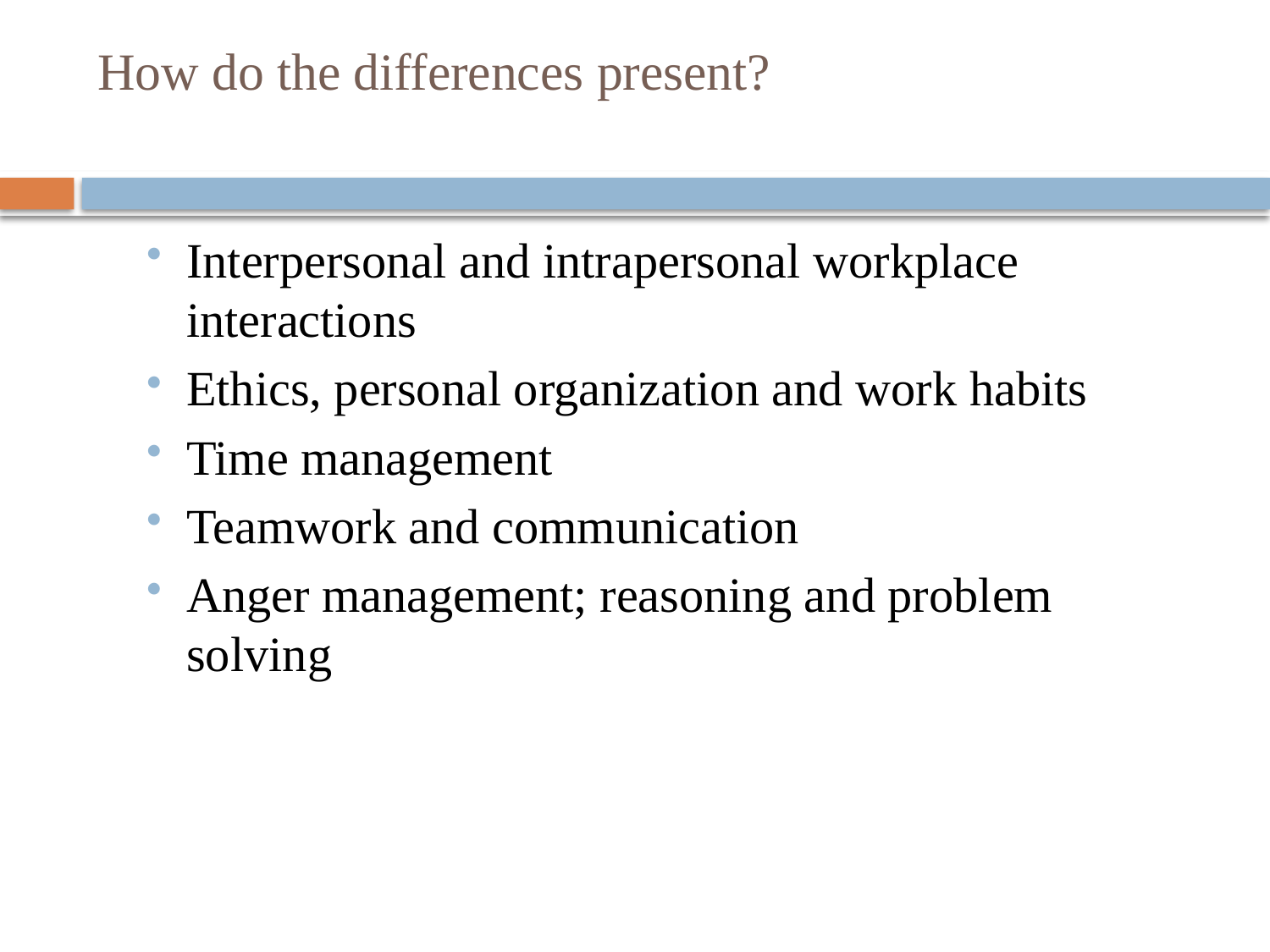

# How do the differences present?
Interpersonal and intrapersonal workplace interactions
Ethics, personal organization and work habits
Time management
Teamwork and communication
Anger management; reasoning and problem solving